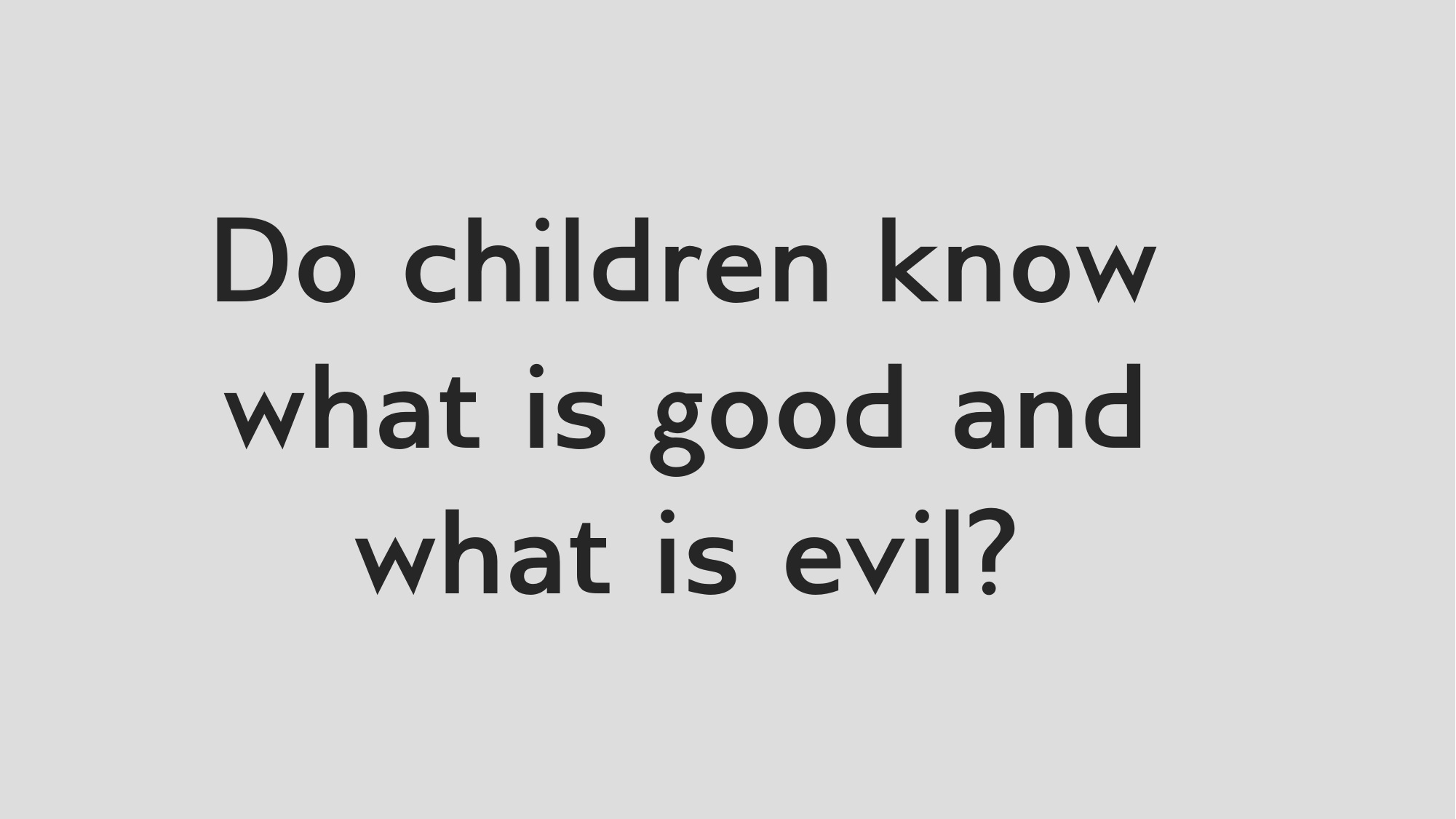

Do children know what is good and what is evil?